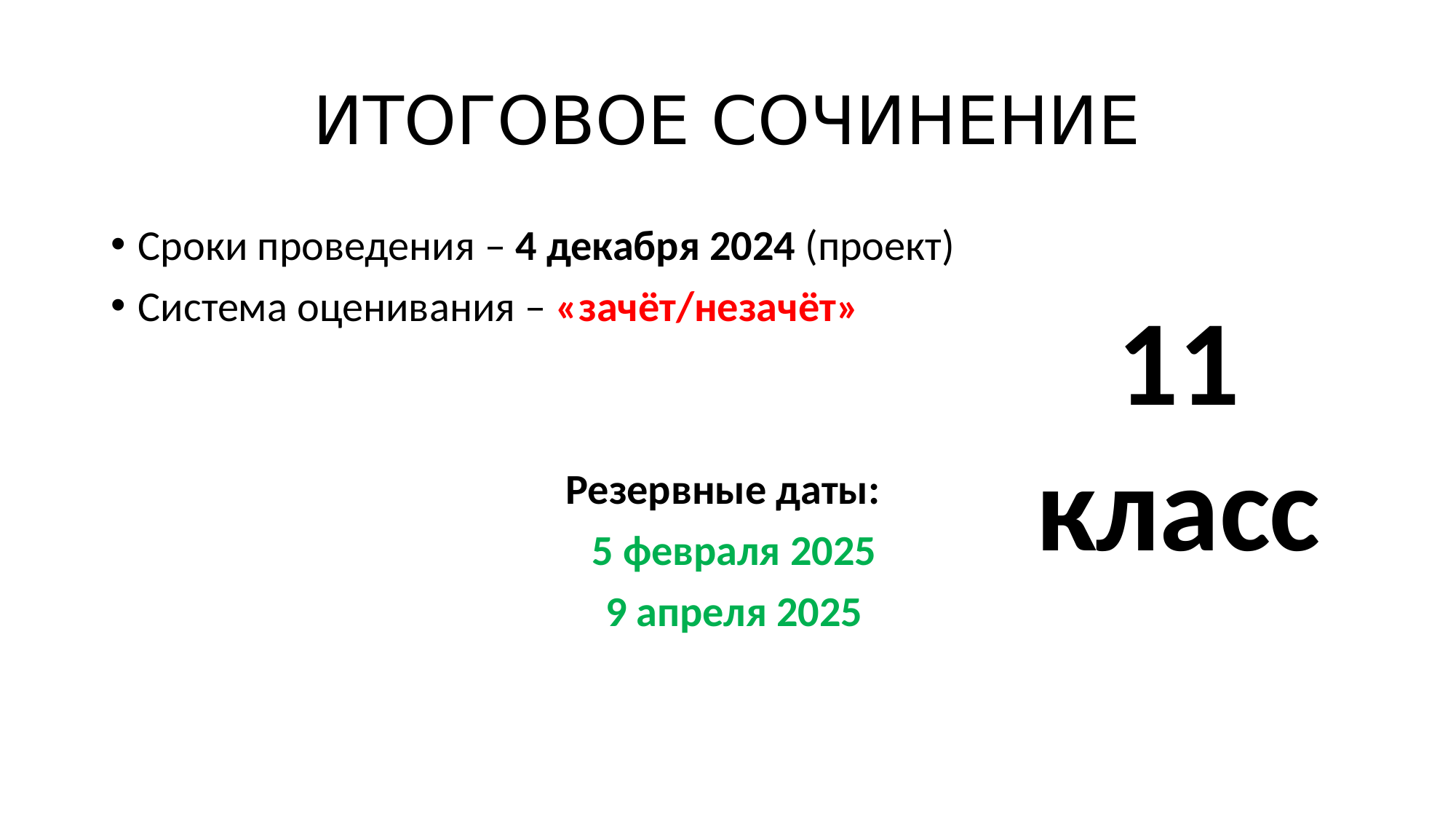

# ИТОГОВОЕ СОЧИНЕНИЕ
Сроки проведения – 4 декабря 2024 (проект)
Система оценивания – «зачёт/незачёт»

Резервные даты:
5 февраля 2025
9 апреля 2025

11 класс